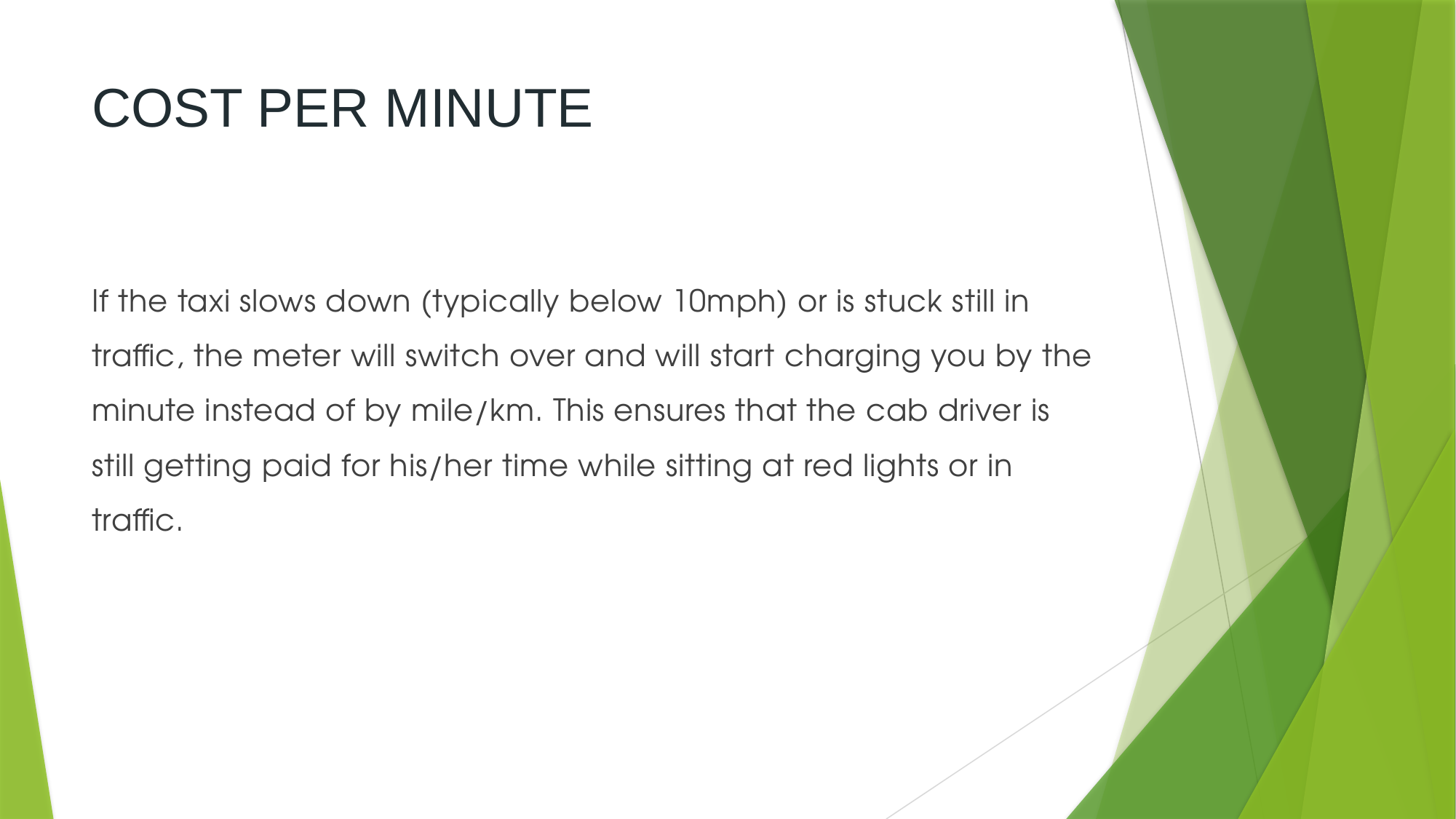

# COST PER MINUTE
If the taxi slows down (typically below 10mph) or is stuck still in traffic, the meter will switch over and will start charging you by the minute instead of by mile/km. This ensures that the cab driver is still getting paid for his/her time while sitting at red lights or in traffic.